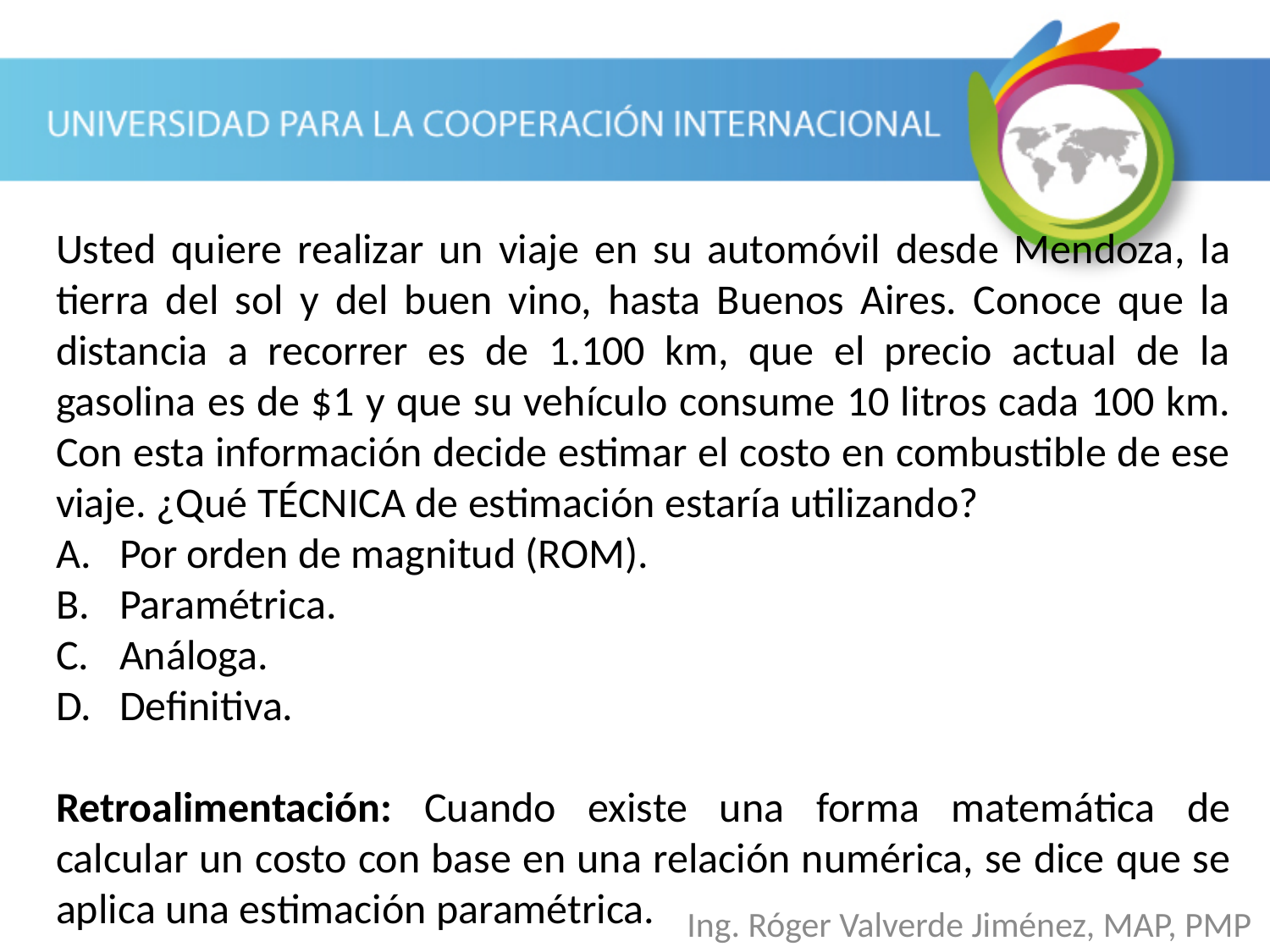

Usted quiere realizar un viaje en su automóvil desde Mendoza, la tierra del sol y del buen vino, hasta Buenos Aires. Conoce que la distancia a recorrer es de 1.100 km, que el precio actual de la gasolina es de $1 y que su vehículo consume 10 litros cada 100 km. Con esta información decide estimar el costo en combustible de ese viaje. ¿Qué TÉCNICA de estimación estaría utilizando?
Por orden de magnitud (ROM).
Paramétrica.
Análoga.
Definitiva.

Retroalimentación: Cuando existe una forma matemática de calcular un costo con base en una relación numérica, se dice que se aplica una estimación paramétrica.

Ing. Róger Valverde Jiménez, MAP, PMP